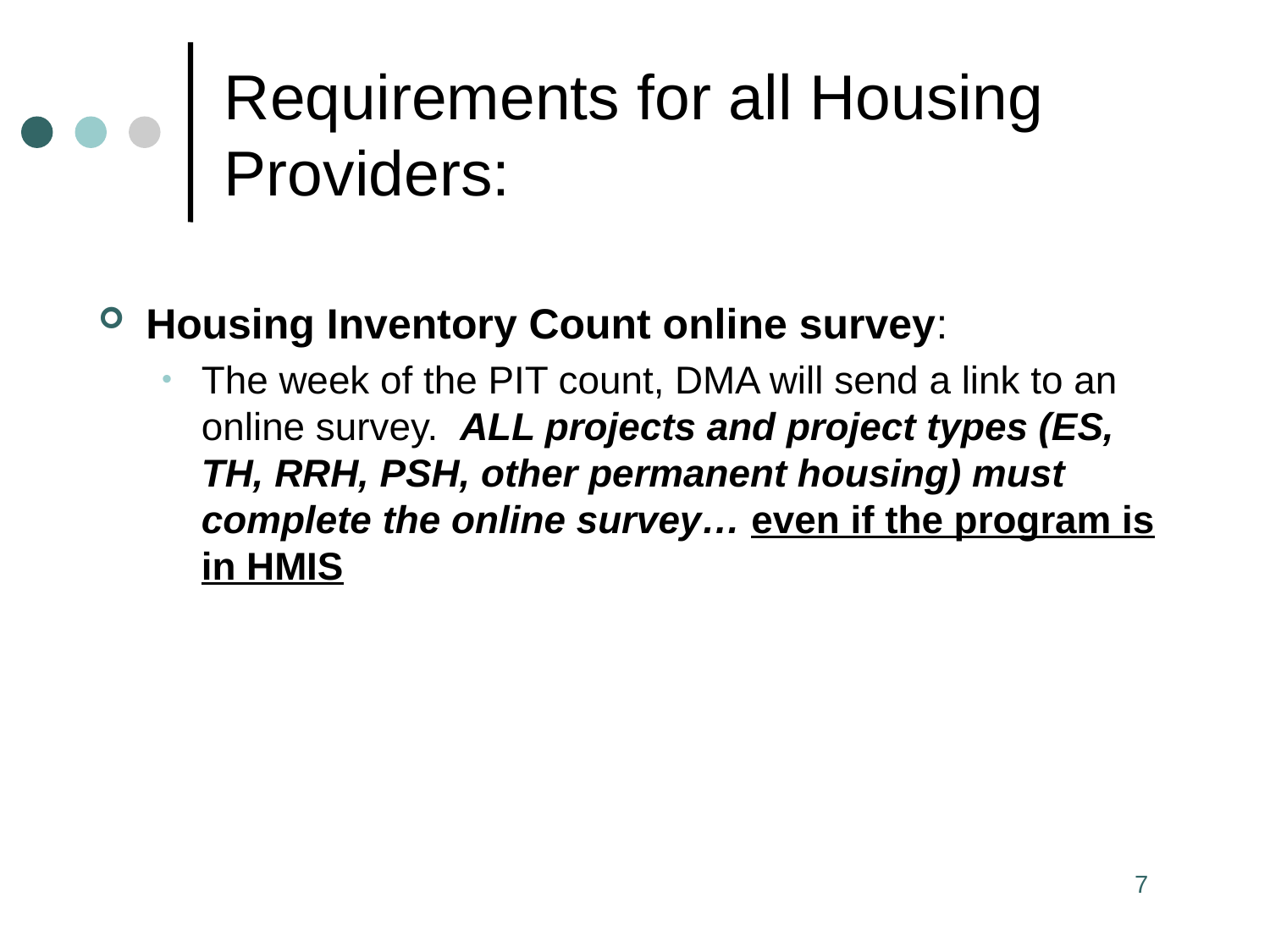

# Requirements for all Housing Providers:
Housing Inventory Count online survey:
The week of the PIT count, DMA will send a link to an online survey.  ALL projects and project types (ES, TH, RRH, PSH, other permanent housing) must complete the online survey… even if the program is in HMIS

7